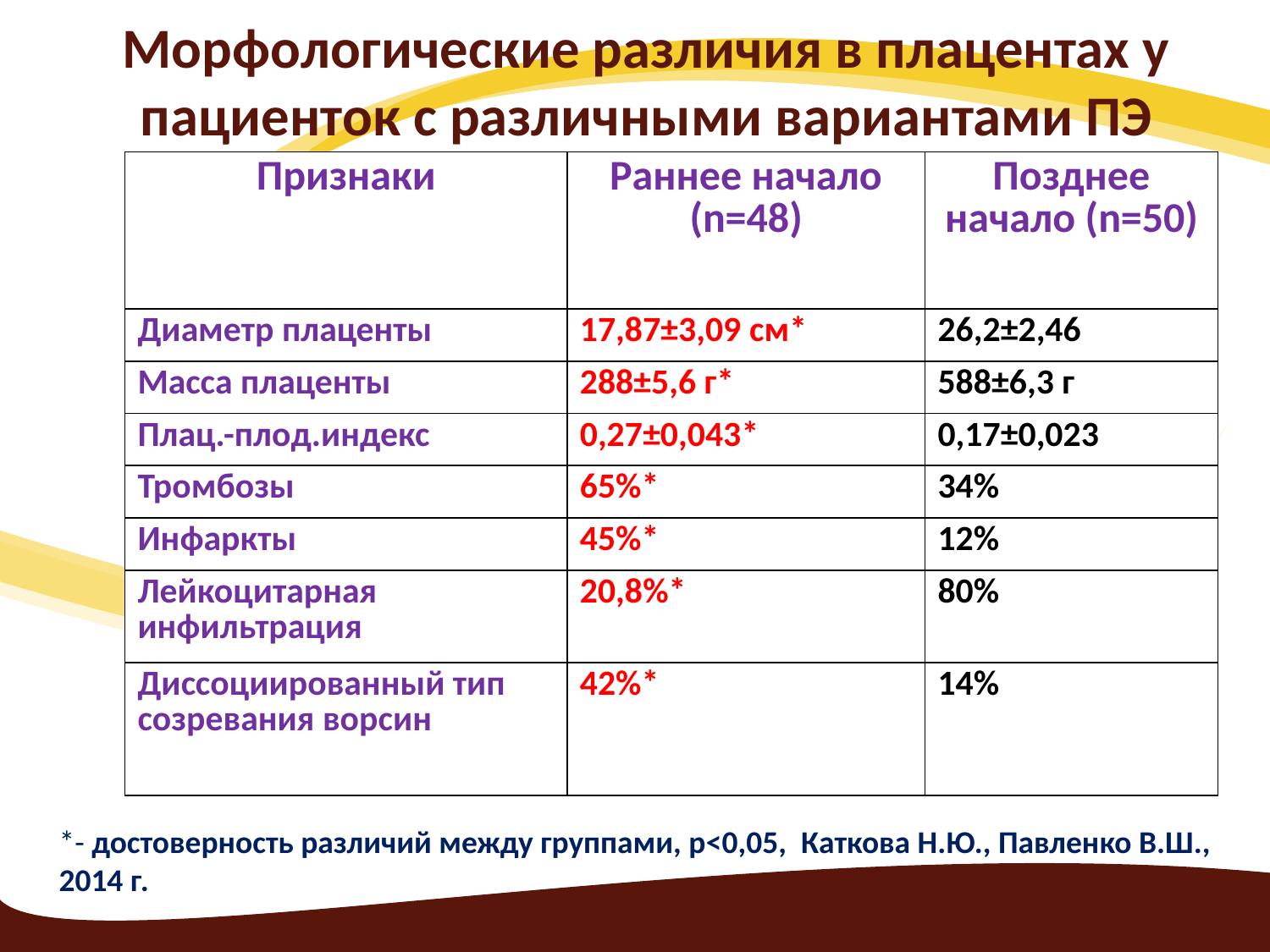

# Морфологические различия в плацентах у пациенток с различными вариантами ПЭ
| Признаки | Раннее начало (n=48) | Позднее начало (n=50) |
| --- | --- | --- |
| Диаметр плаценты | 17,87±3,09 см\* | 26,2±2,46 |
| Масса плаценты | 288±5,6 г\* | 588±6,3 г |
| Плац.-плод.индекс | 0,27±0,043\* | 0,17±0,023 |
| Тромбозы | 65%\* | 34% |
| Инфаркты | 45%\* | 12% |
| Лейкоцитарная инфильтрация | 20,8%\* | 80% |
| Диссоциированный тип созревания ворсин | 42%\* | 14% |
*- достоверность различий между группами, р<0,05,  Каткова Н.Ю., Павленко В.Ш., 2014 г.